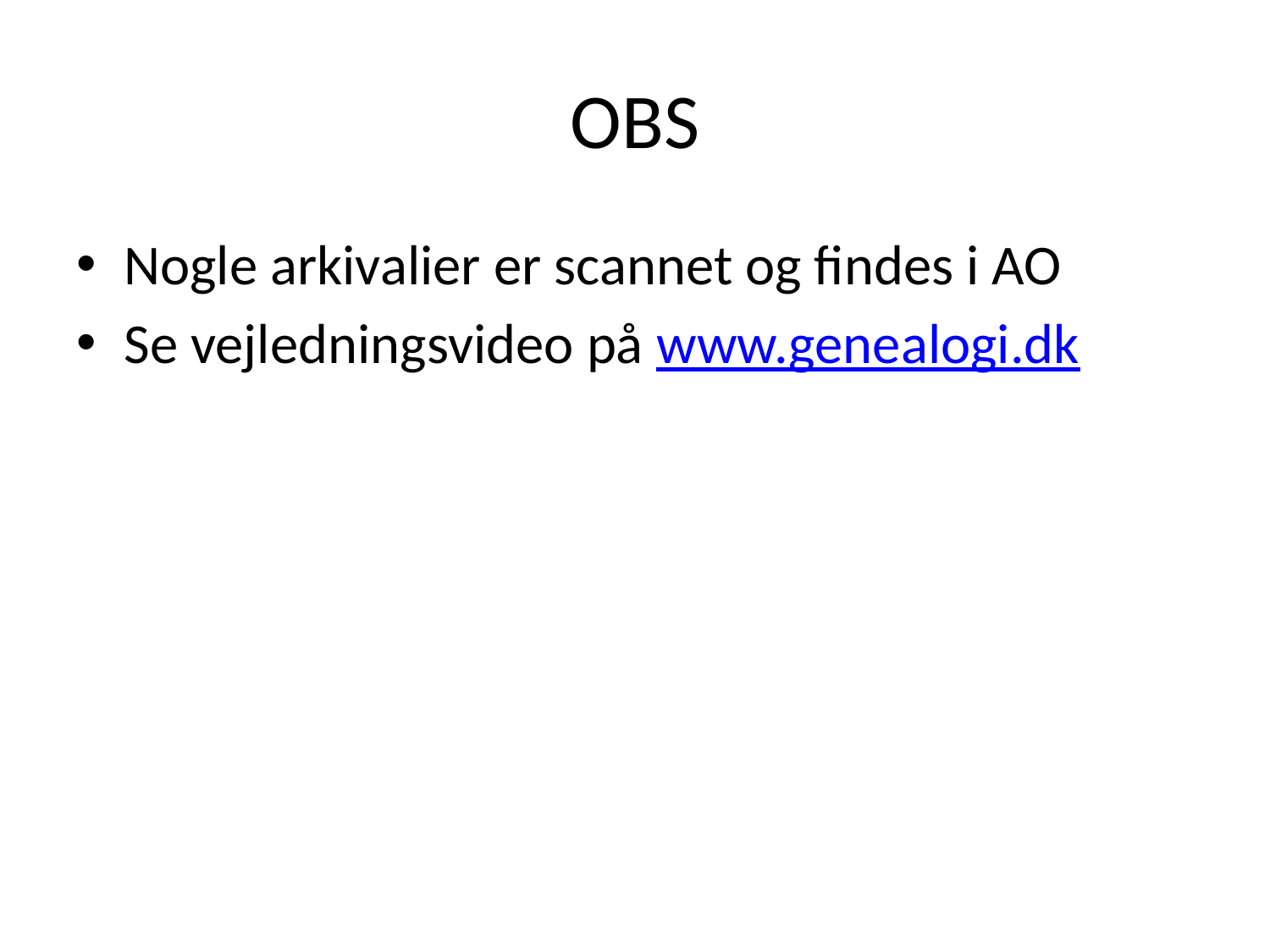

# OBS
Nogle arkivalier er scannet og findes i AO
Se vejledningsvideo på www.genealogi.dk